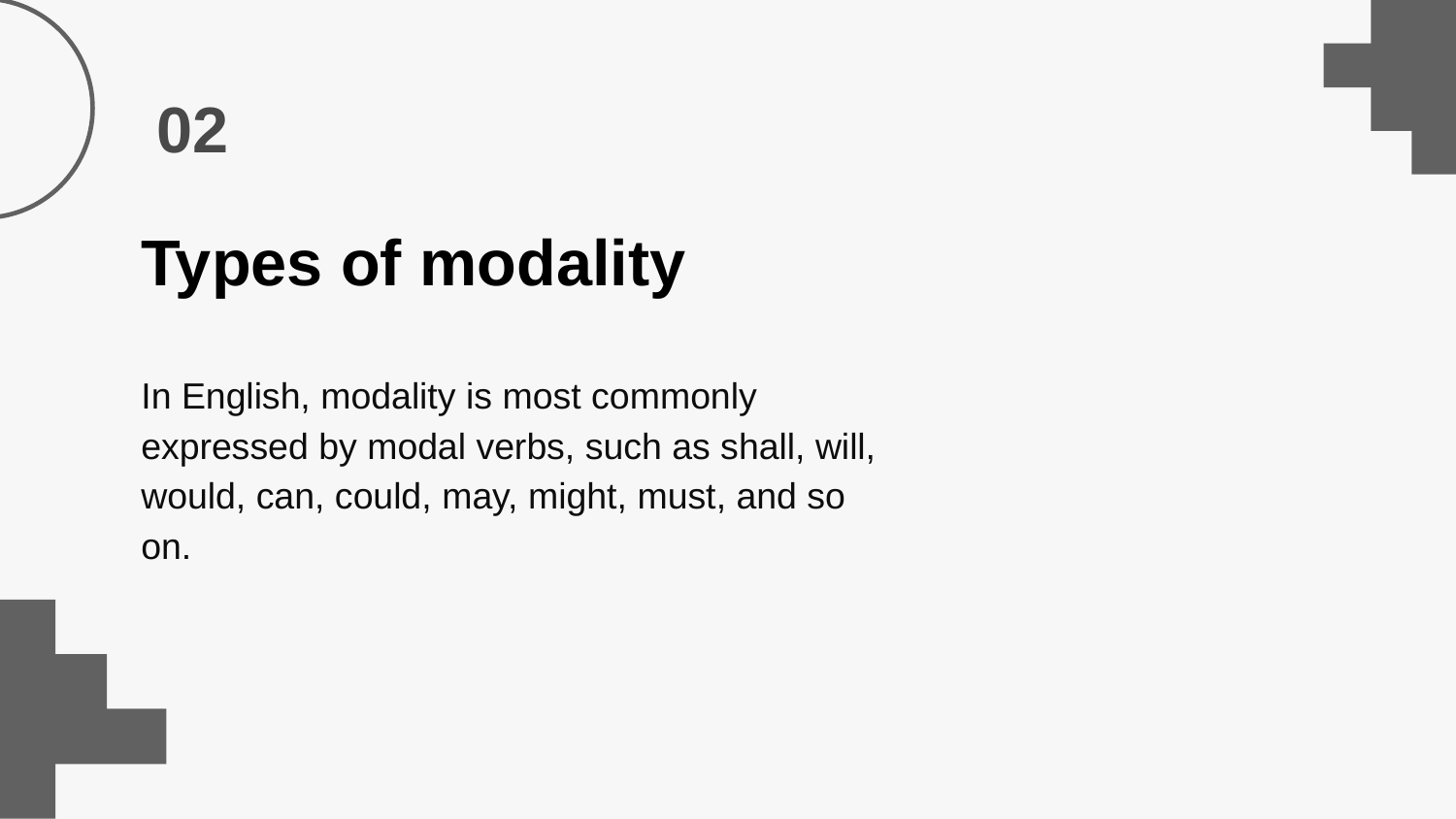

02
# Types of modality
In English, modality is most commonly expressed by modal verbs, such as shall, will, would, can, could, may, might, must, and so on.